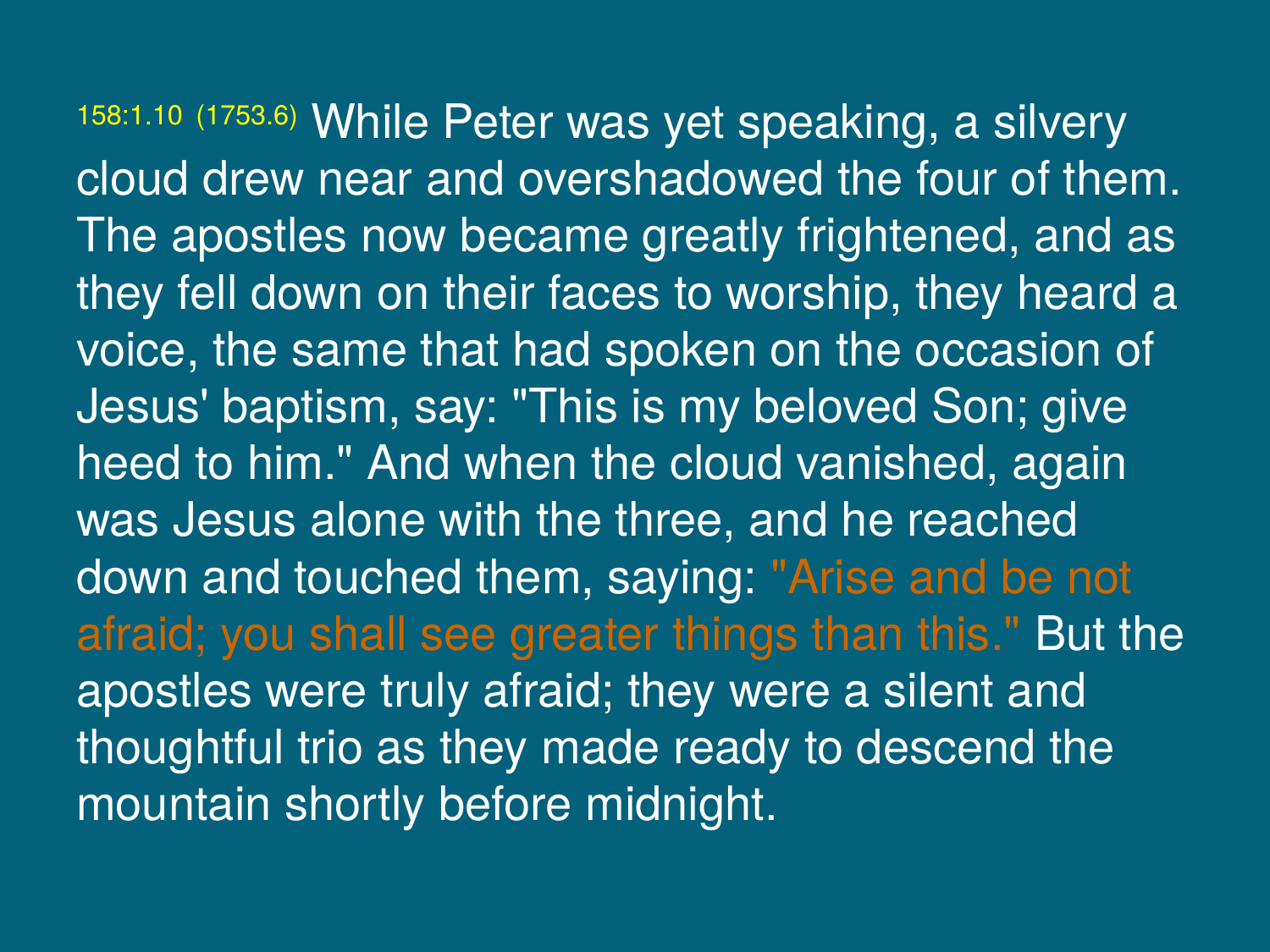

158:1.10 (1753.6) While Peter was yet speaking, a silvery cloud drew near and overshadowed the four of them. The apostles now became greatly frightened, and as they fell down on their faces to worship, they heard a voice, the same that had spoken on the occasion of Jesus' baptism, say: "This is my beloved Son; give heed to him." And when the cloud vanished, again was Jesus alone with the three, and he reached down and touched them, saying: "Arise and be not afraid; you shall see greater things than this." But the apostles were truly afraid; they were a silent and thoughtful trio as they made ready to descend the mountain shortly before midnight.